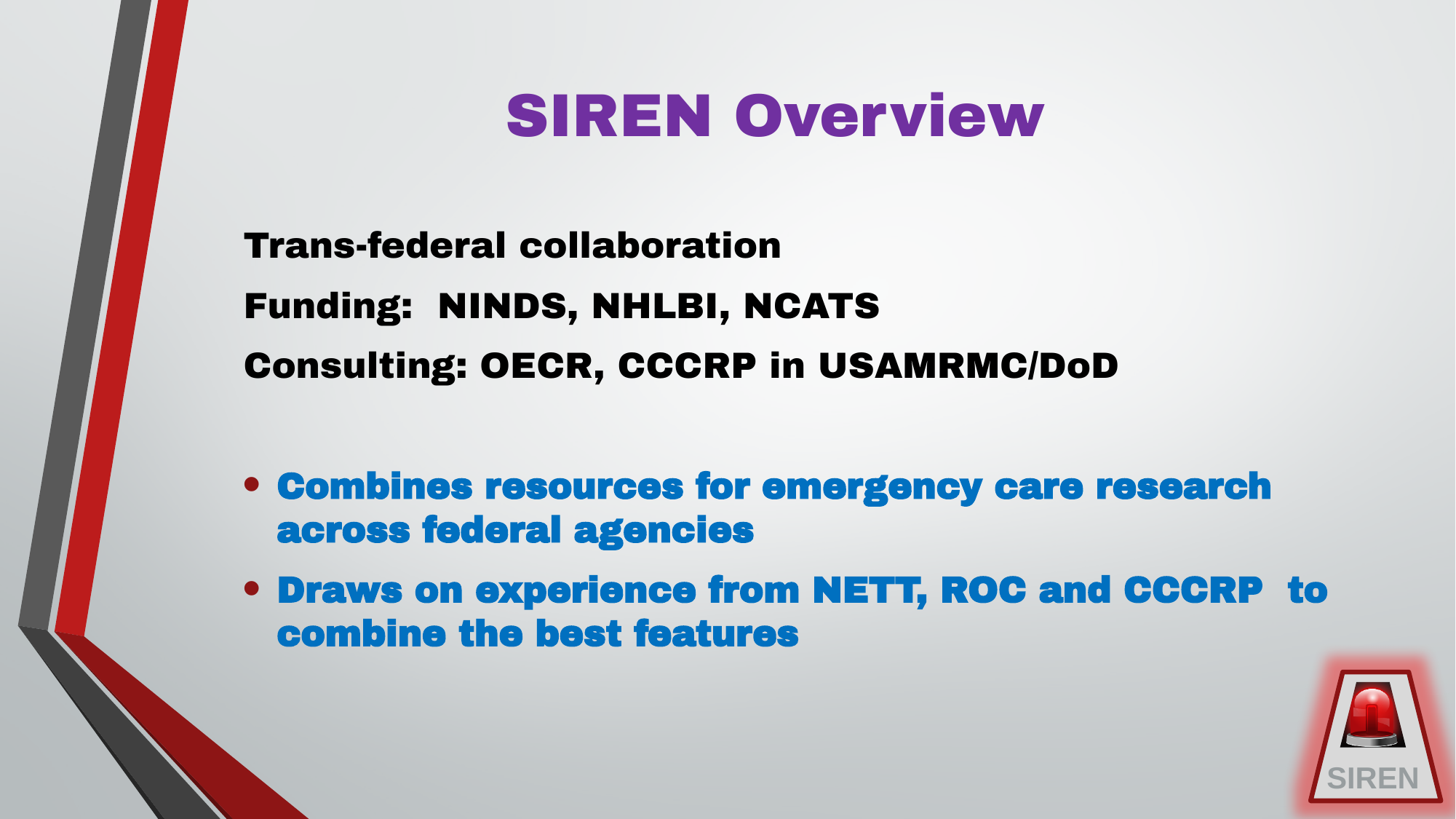

# SIREN Overview
Trans-federal collaboration
Funding:  NINDS, NHLBI, NCATS
Consulting: OECR, CCCRP in USAMRMC/DoD

Combines resources for emergency care research across federal agencies
Draws on experience from NETT, ROC and CCCRP  to combine the best features